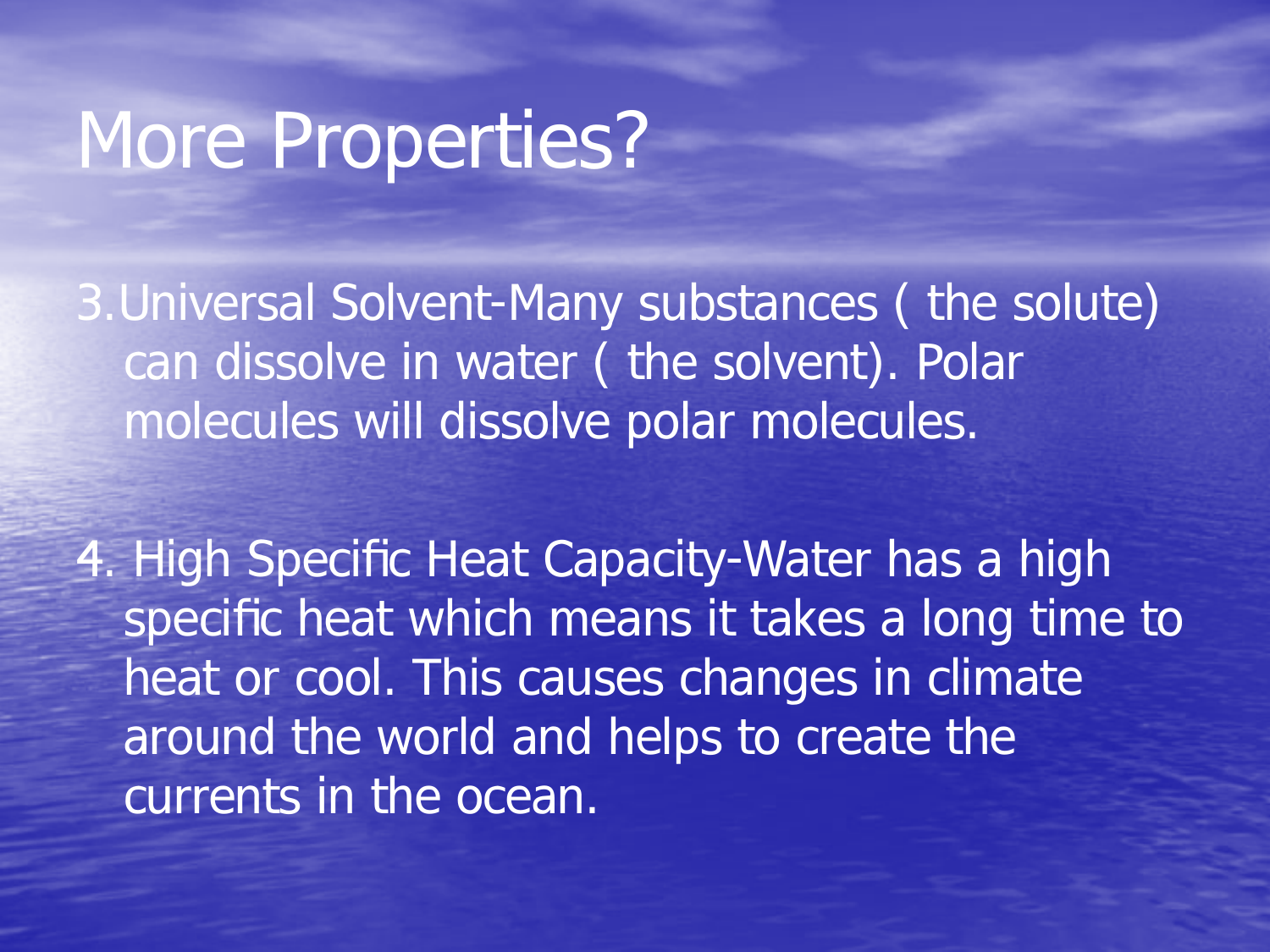

# More Properties?
3.Universal Solvent-Many substances ( the solute) can dissolve in water ( the solvent). Polar molecules will dissolve polar molecules.

4. High Specific Heat Capacity-Water has a high specific heat which means it takes a long time to heat or cool. This causes changes in climate around the world and helps to create the currents in the ocean.